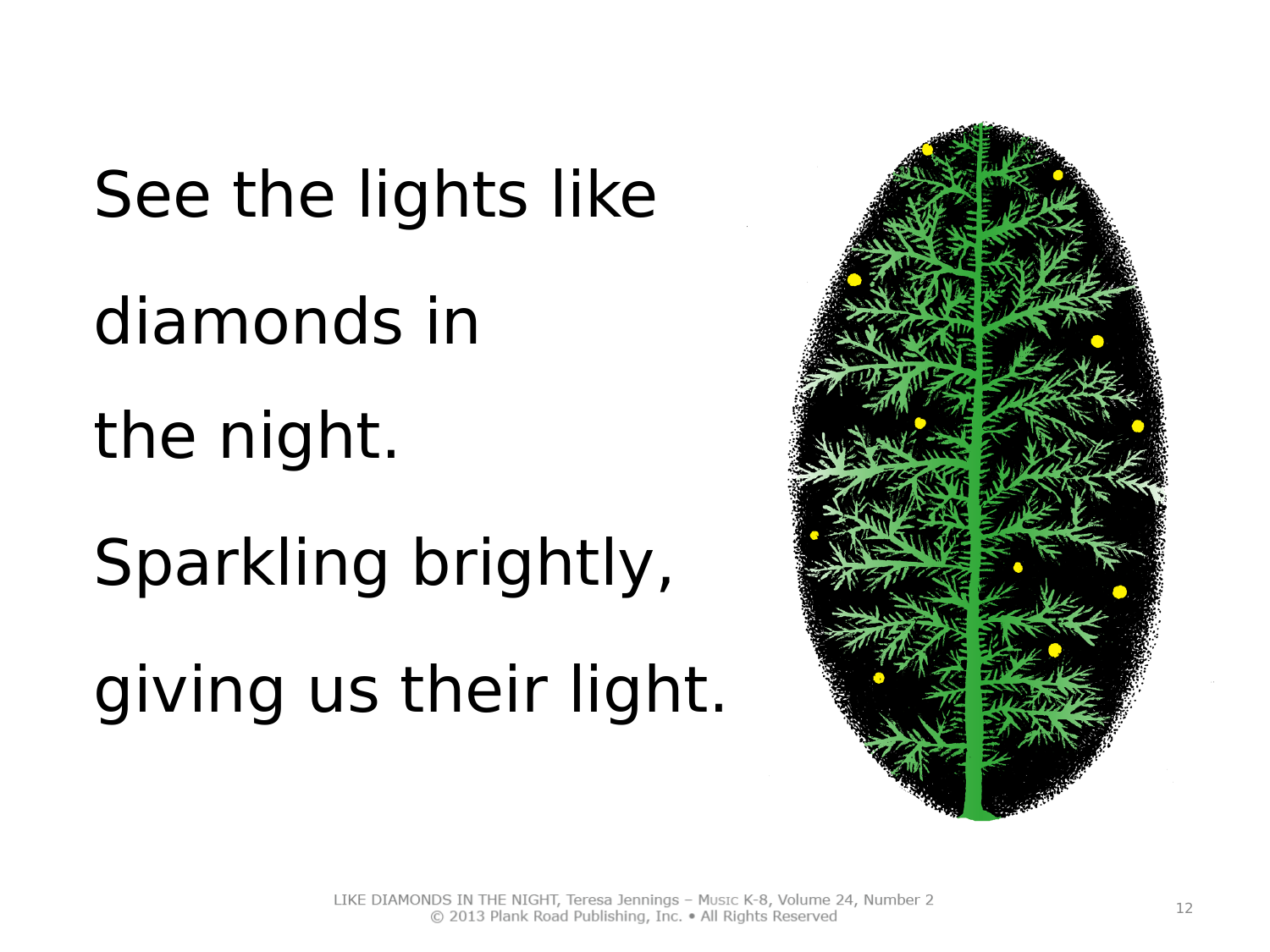

See the lights like
diamonds in
the night.
Sparkling brightly,
giving us their light.

12